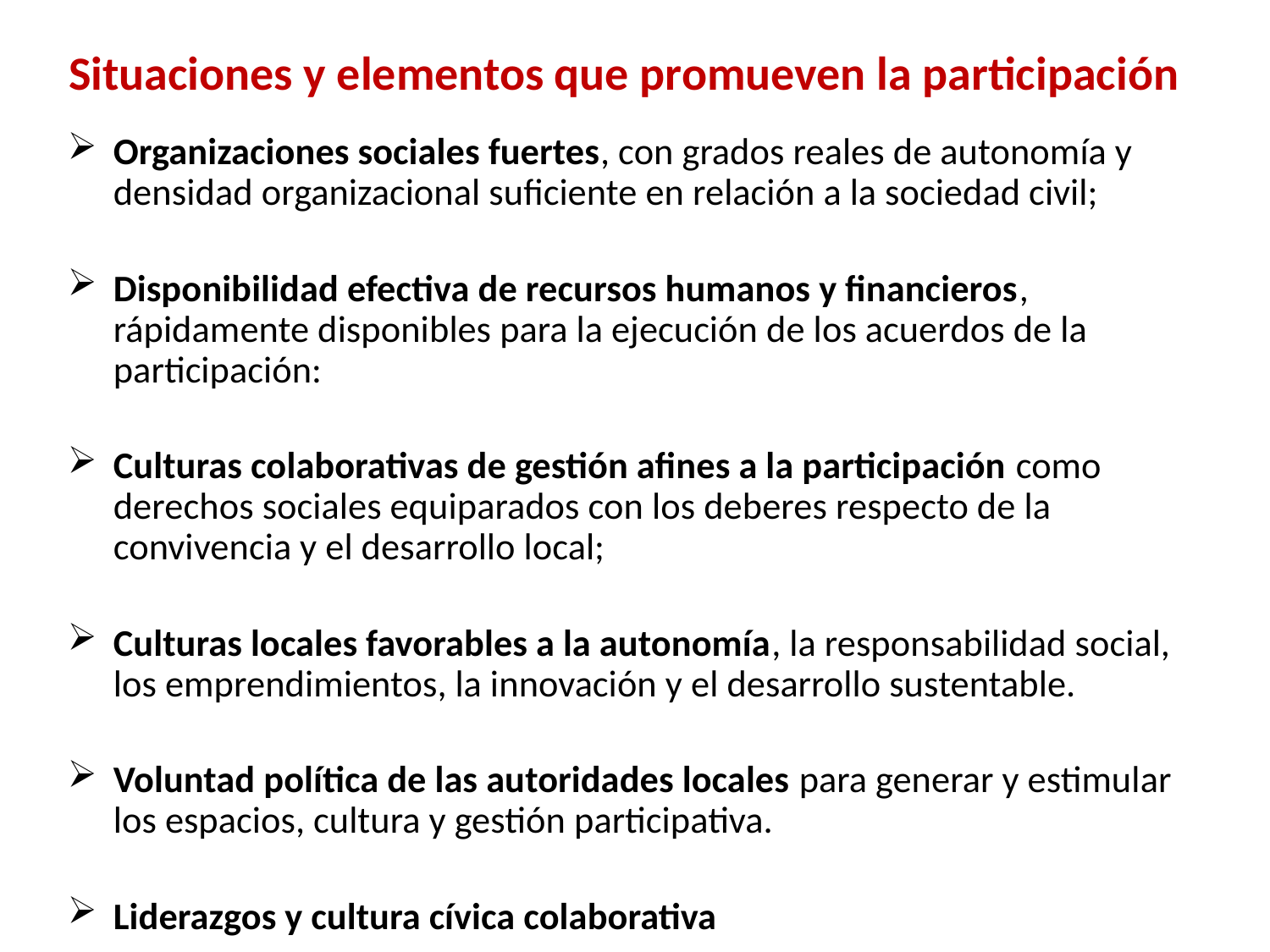

# Situaciones y elementos que promueven la participación
Organizaciones sociales fuertes, con grados reales de autonomía y densidad organizacional suficiente en relación a la sociedad civil;

Disponibilidad efectiva de recursos humanos y financieros, rápidamente disponibles para la ejecución de los acuerdos de la participación:

Culturas colaborativas de gestión afines a la participación como derechos sociales equiparados con los deberes respecto de la convivencia y el desarrollo local;

Culturas locales favorables a la autonomía, la responsabilidad social, los emprendimientos, la innovación y el desarrollo sustentable.

Voluntad política de las autoridades locales para generar y estimular los espacios, cultura y gestión participativa.

Liderazgos y cultura cívica colaborativa